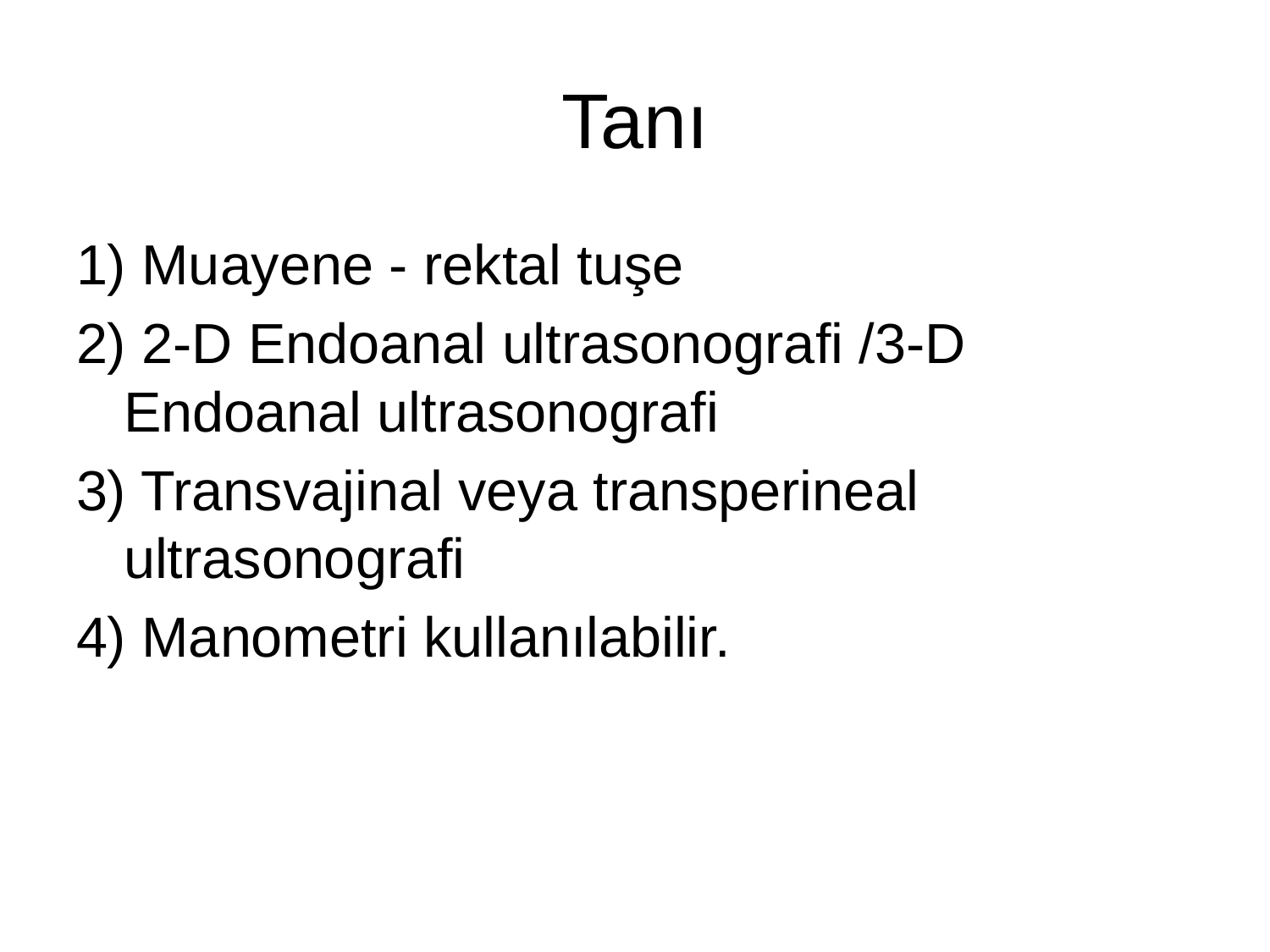

# Tanı
1) Muayene - rektal tuşe
2) 2-D Endoanal ultrasonografi /3-D Endoanal ultrasonografi
3) Transvajinal veya transperineal ultrasonografi
4) Manometri kullanılabilir.